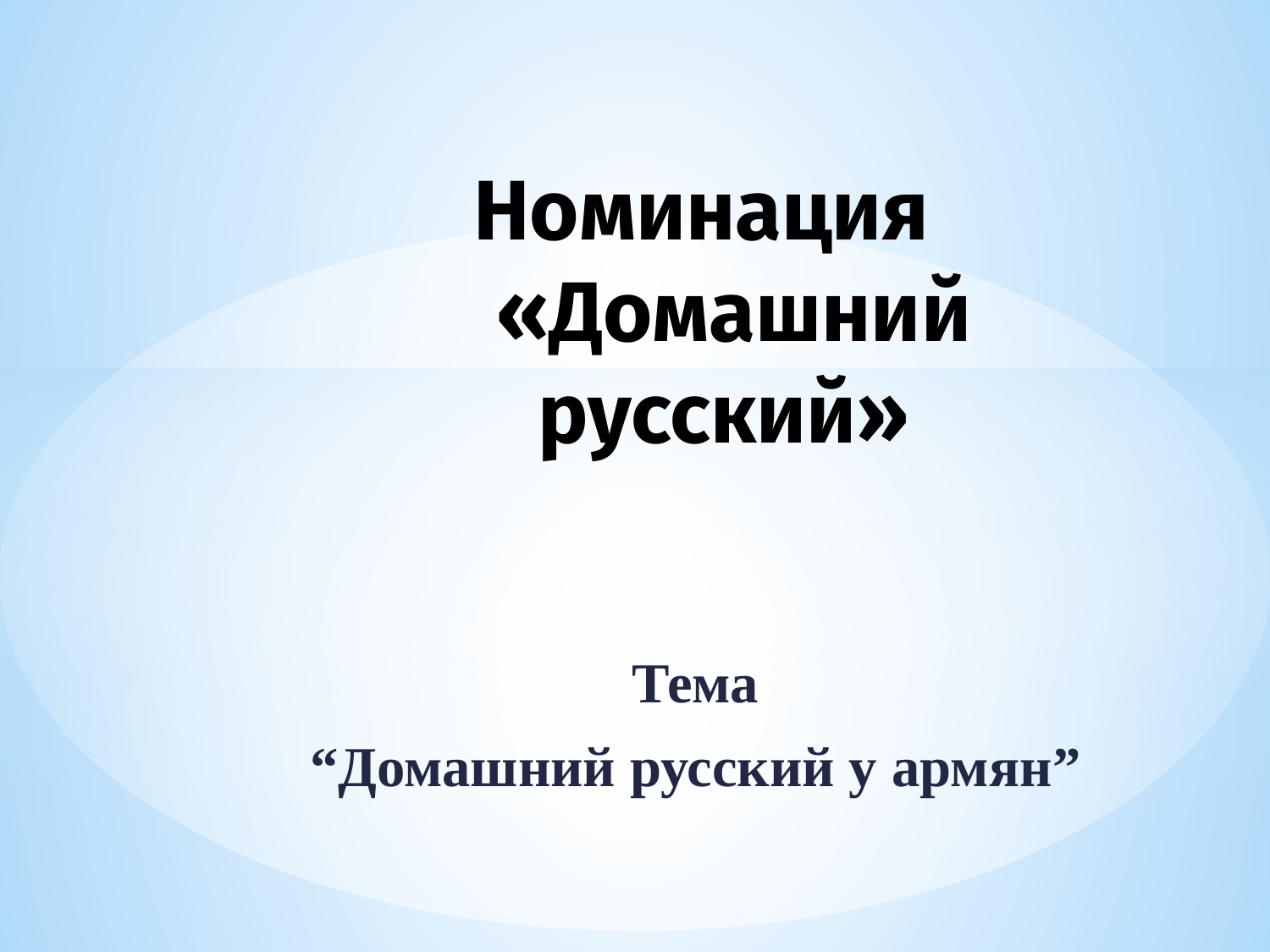

# Номинация «Домашний русский»
Тема
“Домашний русский у армян”